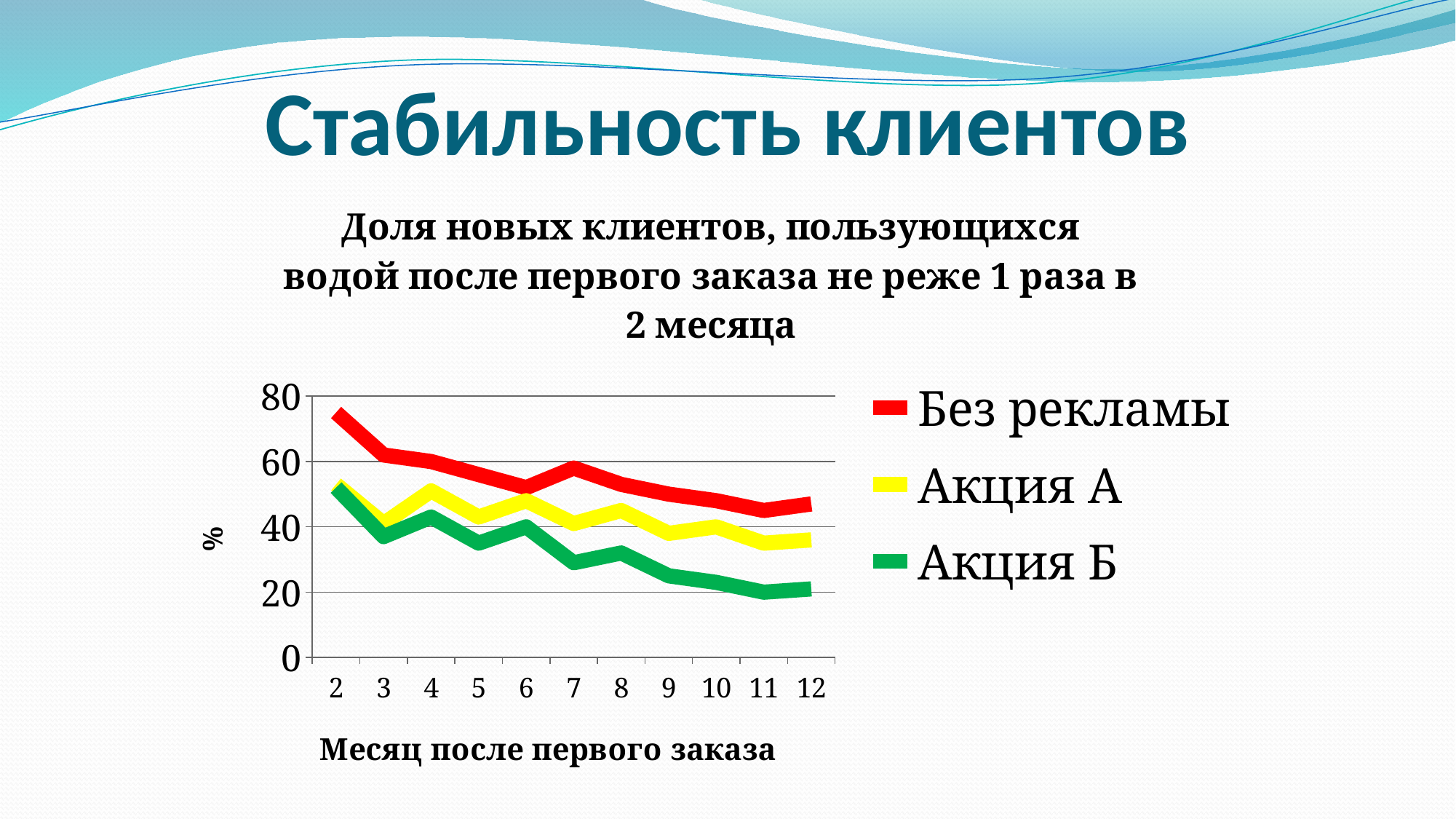

# Стабильность клиентов

### Chart: Доля новых клиентов, пользующихся водой после первого заказа не реже 1 раза в 2 месяца

| Category | Без рекламы | Акция А | Акция Б |
|---|---|---|---|
| 2 | 75.0 | 53.0 | 52.0 |
| 3 | 62.0 | 41.0 | 37.0 |
| 4 | 60.0 | 51.0 | 43.0 |
| 5 | 56.0 | 43.0 | 35.0 |
| 6 | 52.0 | 48.0 | 40.0 |
| 7 | 58.0 | 41.0 | 29.0 |
| 8 | 53.0 | 45.0 | 32.0 |
| 9 | 50.0 | 38.0 | 25.0 |
| 10 | 48.0 | 40.0 | 23.0 |
| 11 | 45.0 | 35.0 | 20.0 |
| 12 | 47.0 | 36.0 | 21.0 |